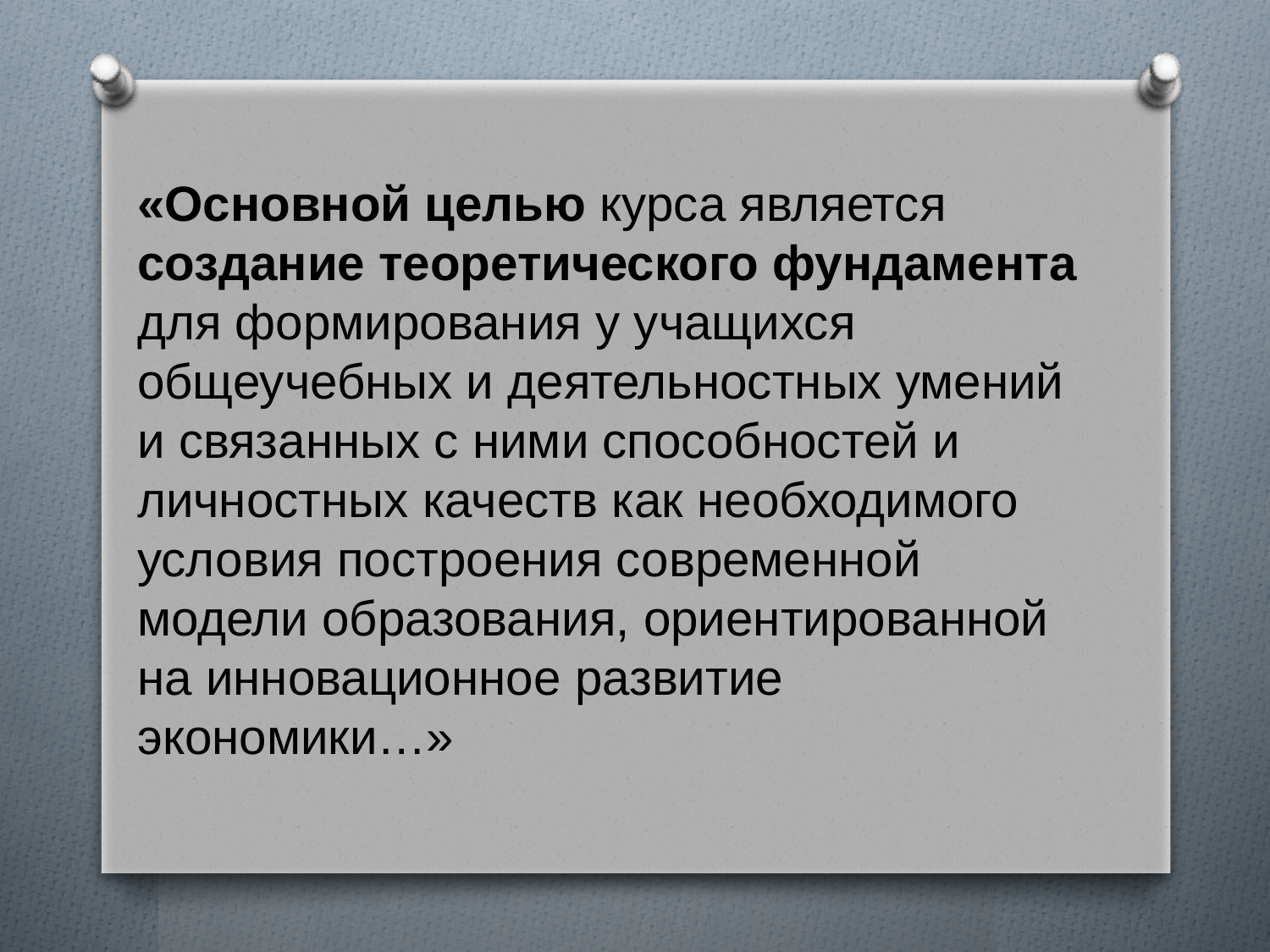

«Основной целью курса является создание теоретического фундамента для формирования у учащихся общеучебных и деятельностных умений и связанных с ними способностей и личностных качеств как необходимого условия построения современной модели образования, ориентированной на инновационное развитие экономики…»